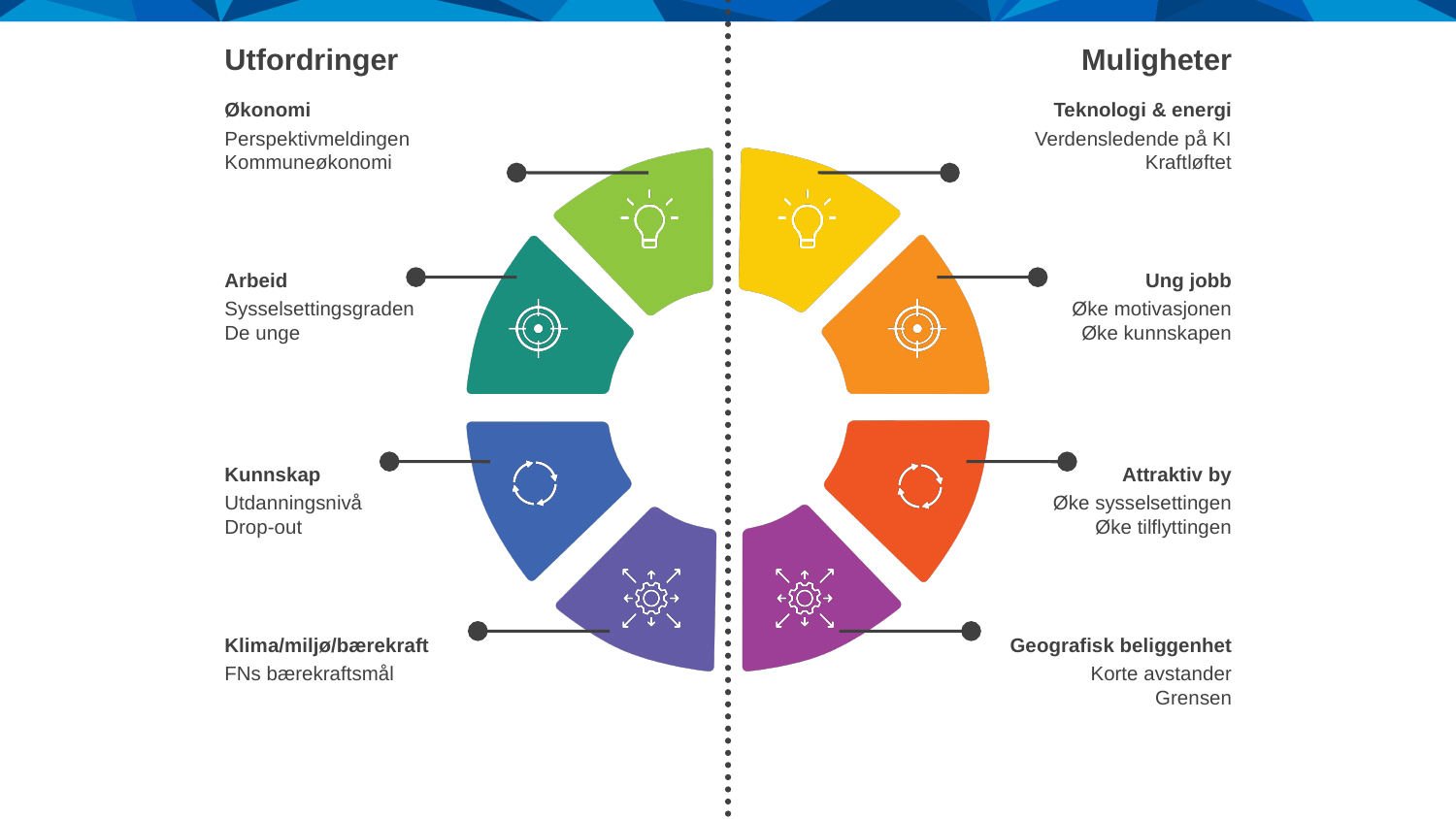

Utfordringer
Muligheter
Økonomi
Teknologi & energi
Perspektivmeldingen
Kommuneøkonomi
Verdensledende på KI
Kraftløftet

Arbeid
Ung jobb

Øke motivasjonen
Øke kunnskapen

Sysselsettingsgraden
De unge

Kunnskap

Attraktiv by

Utdanningsnivå
Drop-out
Øke sysselsettingen
Øke tilflyttingen

Klima/miljø/bærekraft
Geografisk beliggenhet
FNs bærekraftsmål
Korte avstander
Grensen